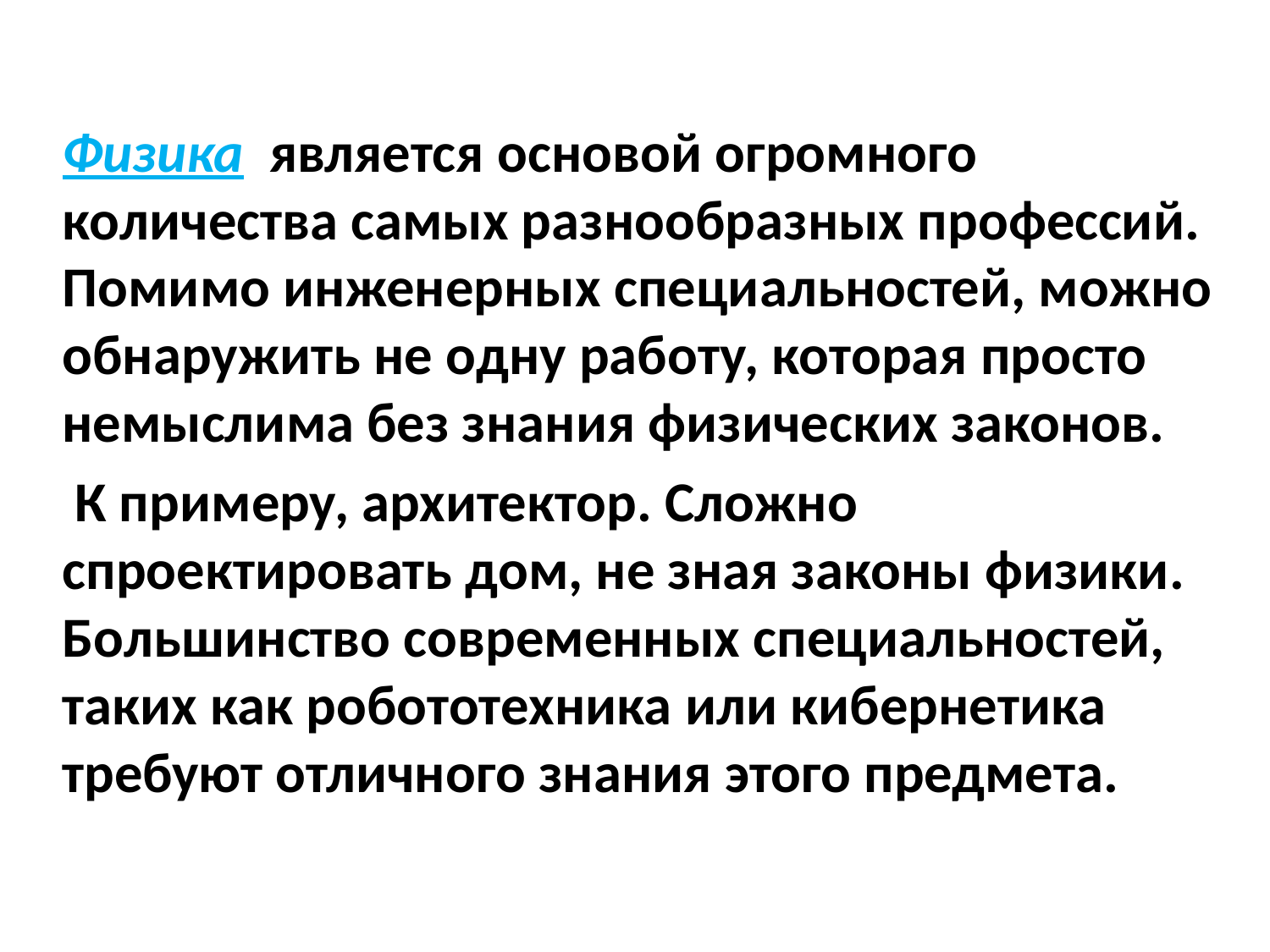

Физика  является основой огромного количества самых разнообразных профессий. Помимо инженерных специальностей, можно обнаружить не одну работу, которая просто немыслима без знания физических законов.
 К примеру, архитектор. Сложно спроектировать дом, не зная законы физики. Большинство современных специальностей, таких как робототехника или кибернетика требуют отличного знания этого предмета.